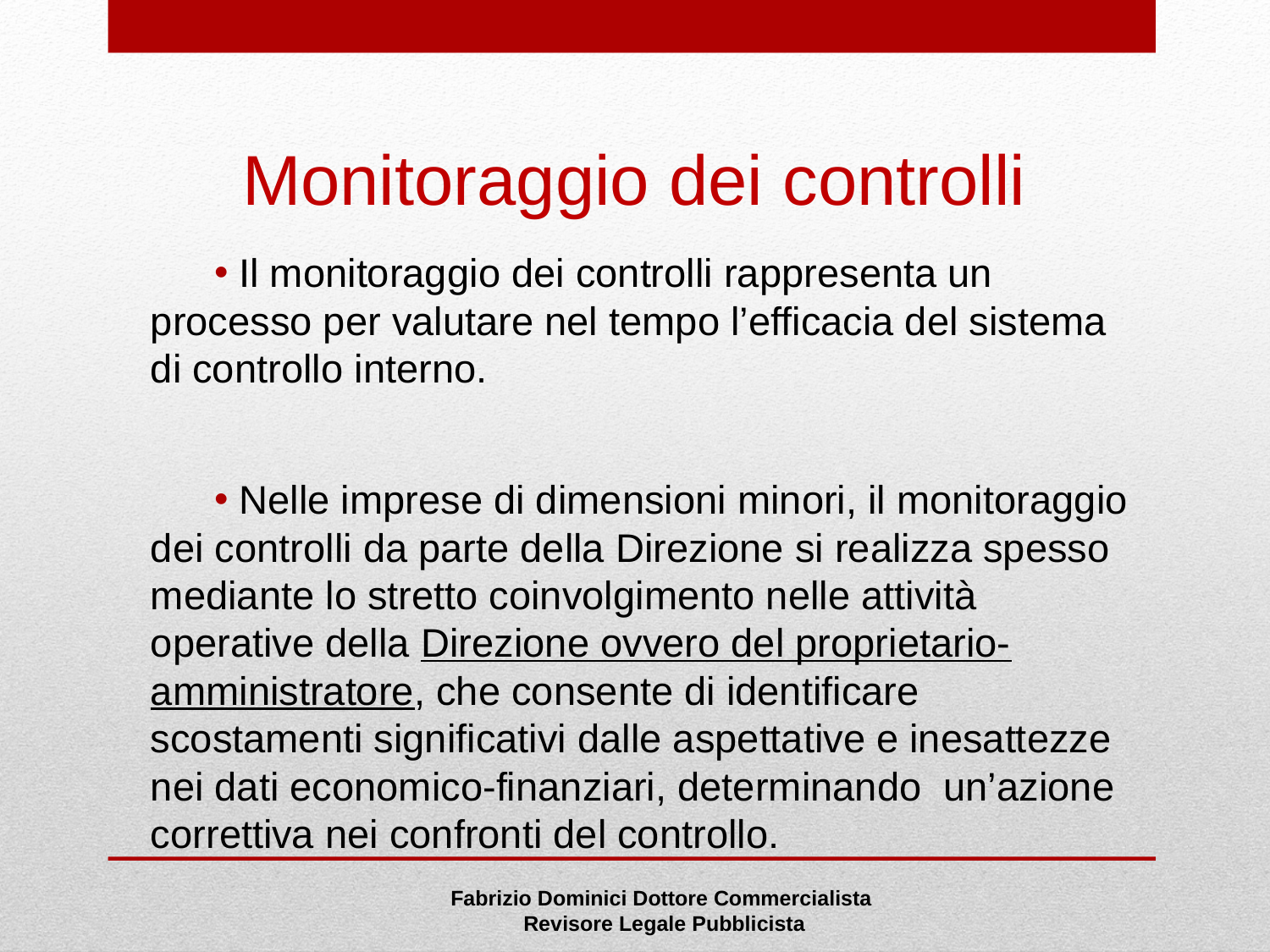

# Monitoraggio dei controlli
 Il monitoraggio dei controlli rappresenta un processo per valutare nel tempo l’efficacia del sistema di controllo interno.

 Nelle imprese di dimensioni minori, il monitoraggio dei controlli da parte della Direzione si realizza spesso mediante lo stretto coinvolgimento nelle attività operative della Direzione ovvero del proprietario-amministratore, che consente di identificare scostamenti significativi dalle aspettative e inesattezze nei dati economico-finanziari, determinando  un’azione correttiva nei confronti del controllo.

Fabrizio Dominici Dottore Commercialista
 Revisore Legale Pubblicista